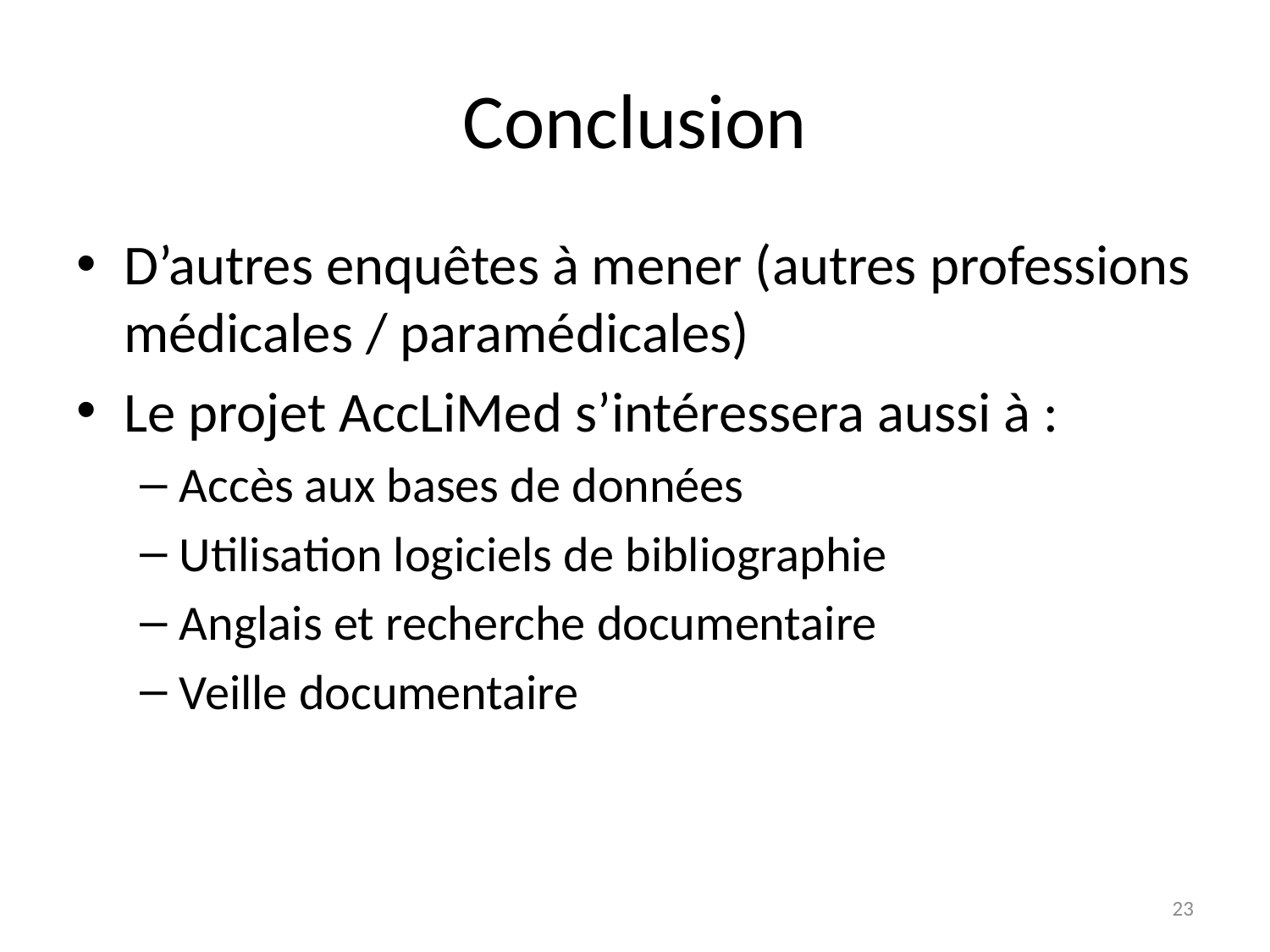

# Conclusion
D’autres enquêtes à mener (autres professions médicales / paramédicales)
Le projet AccLiMed s’intéressera aussi à :
Accès aux bases de données
Utilisation logiciels de bibliographie
Anglais et recherche documentaire
Veille documentaire

23